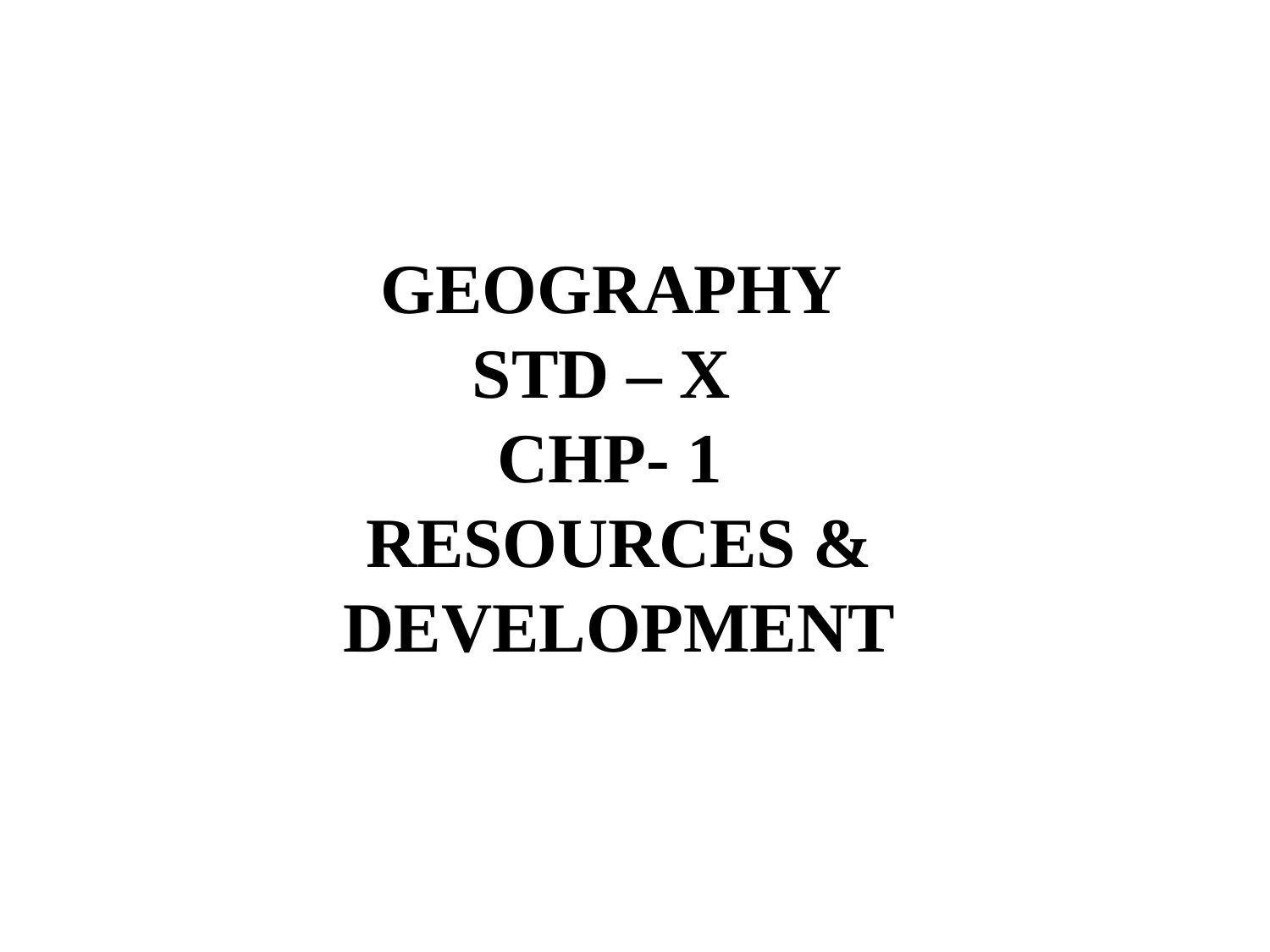

# GEOGRAPHY STD – X CHP- 1 RESOURCES & DEVELOPMENT